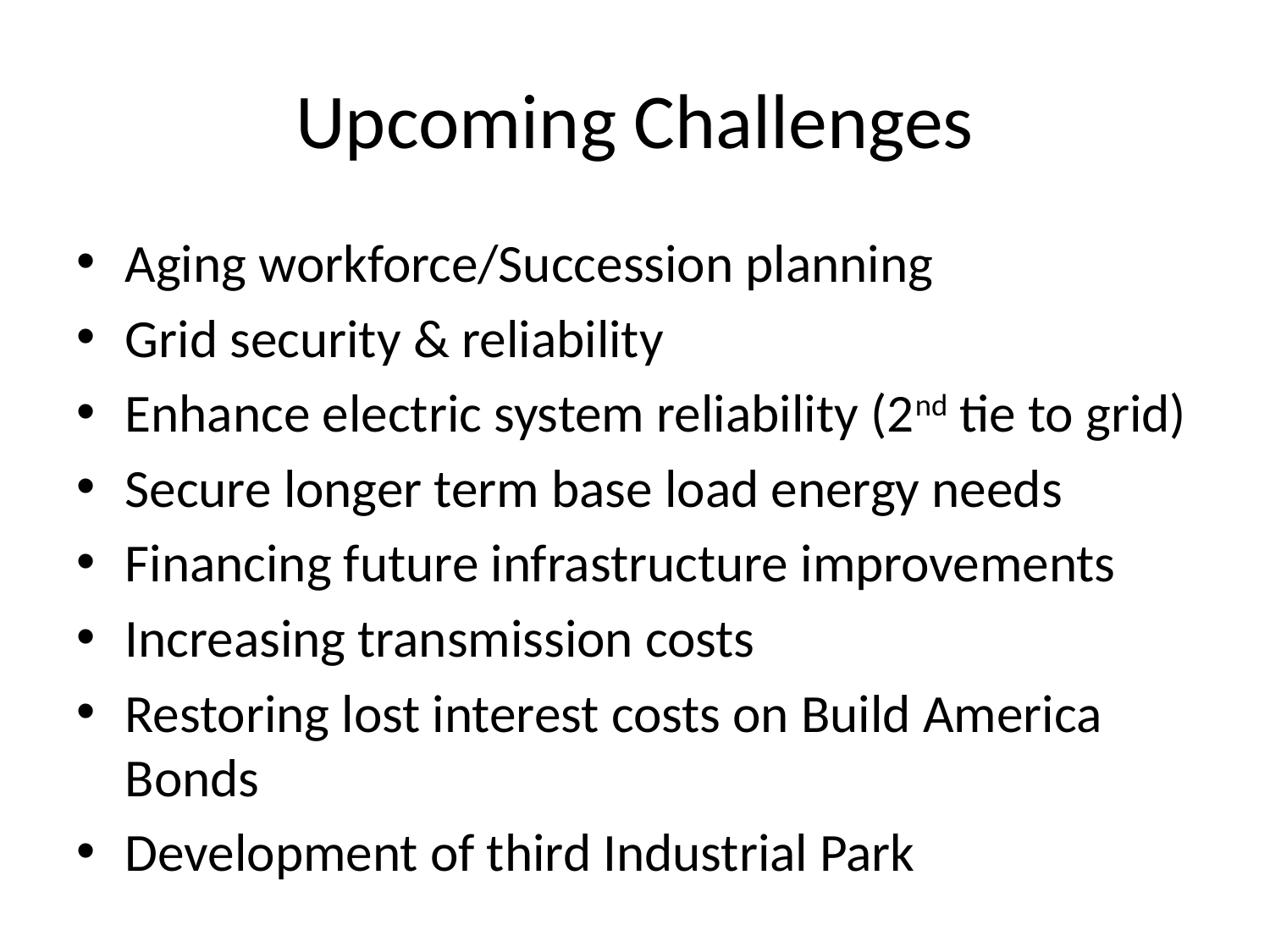

# Upcoming Challenges
Aging workforce/Succession planning
Grid security & reliability
Enhance electric system reliability (2nd tie to grid)
Secure longer term base load energy needs
Financing future infrastructure improvements
Increasing transmission costs
Restoring lost interest costs on Build America Bonds
Development of third Industrial Park